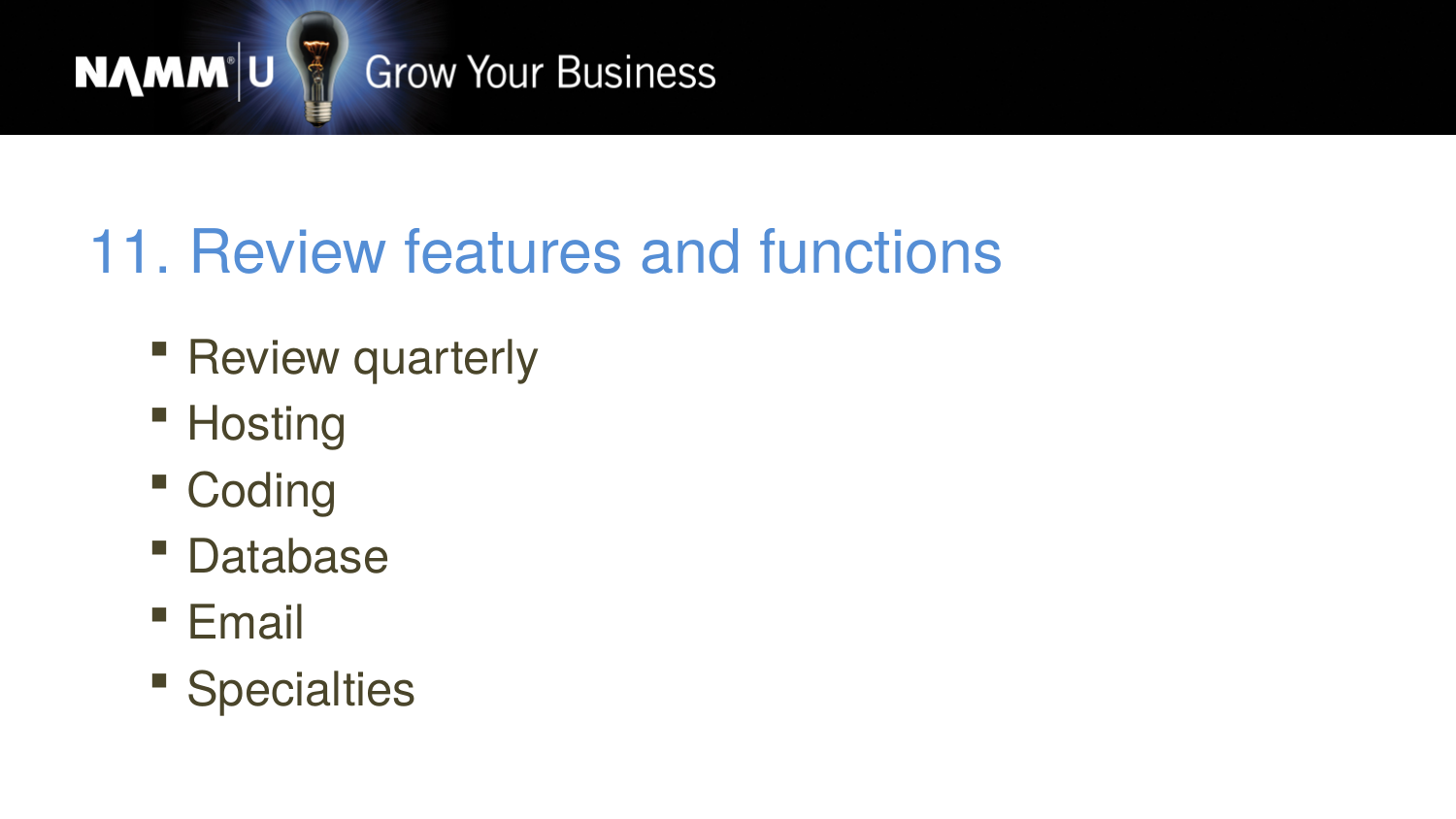

11. Review features and functions

Review quarterly
Hosting
Coding
Database
Email
Specialties